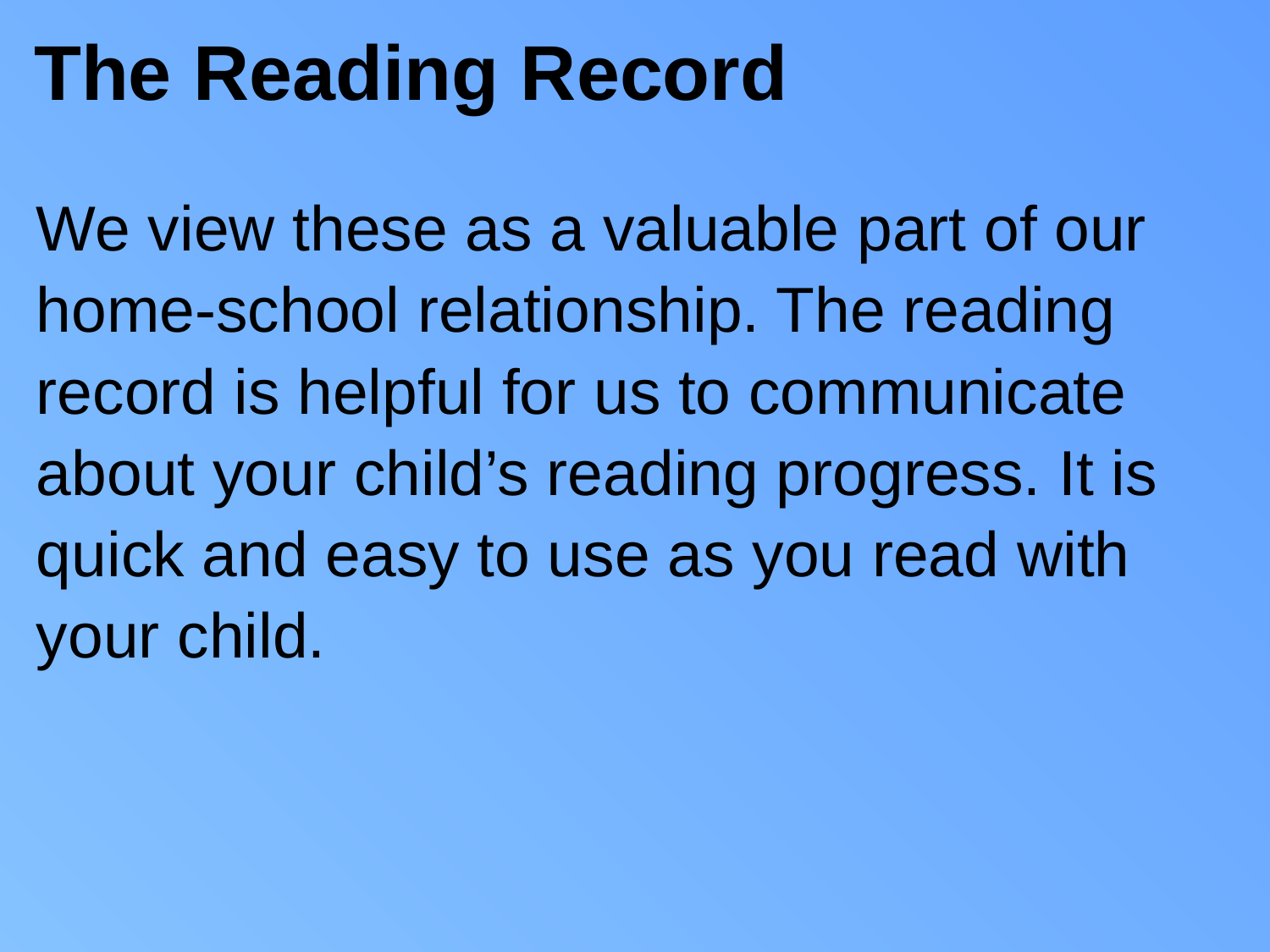

The Reading Record
We view these as a valuable part of our home-school relationship. The reading record is helpful for us to communicate about your child’s reading progress. It is quick and easy to use as you read with your child.